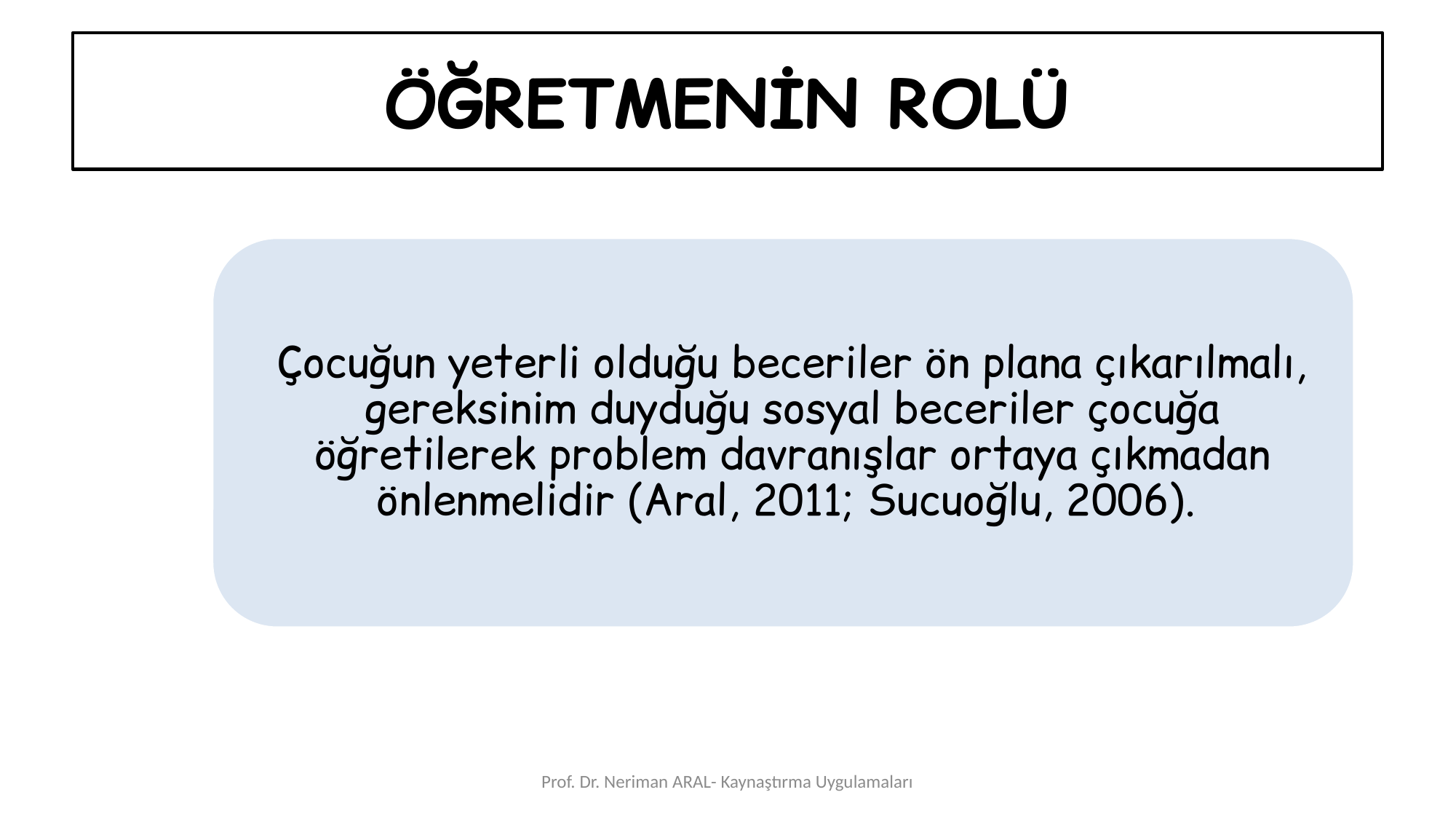

# ÖĞRETMENİN ROLÜ
Çocuğun yeterli olduğu beceriler ön plana çıkarılmalı, gereksinim duyduğu sosyal beceriler çocuğa öğretilerek problem davranışlar ortaya çıkmadan önlenmelidir (Aral, 2011; Sucuoğlu, 2006).
Prof. Dr. Neriman ARAL- Kaynaştırma Uygulamaları